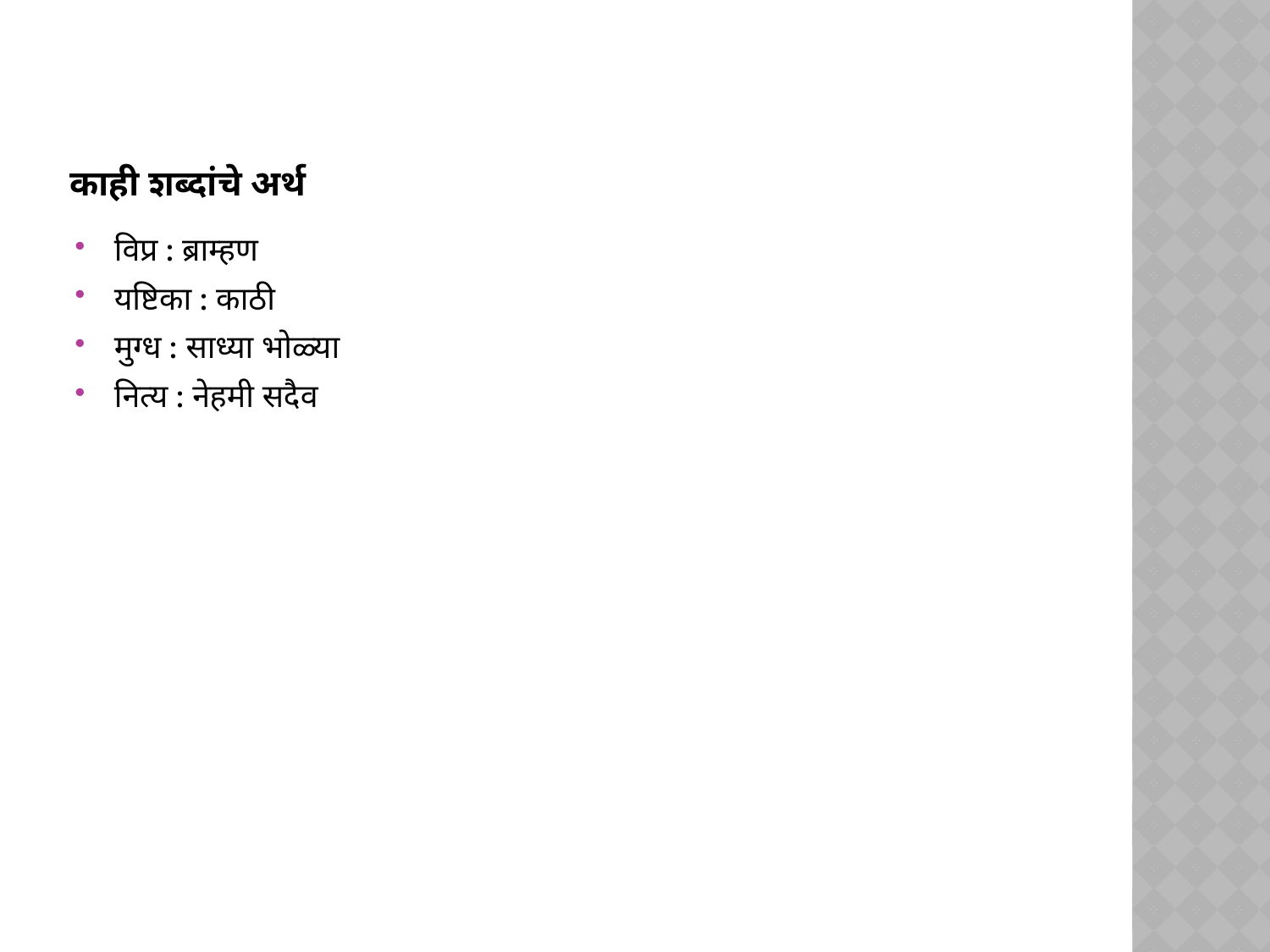

# काही शब्दांचे अर्थ
विप्र : ब्राम्हण
यष्टिका : काठी
मुग्ध : साध्या भोळ्या
नित्य : नेहमी सदैव